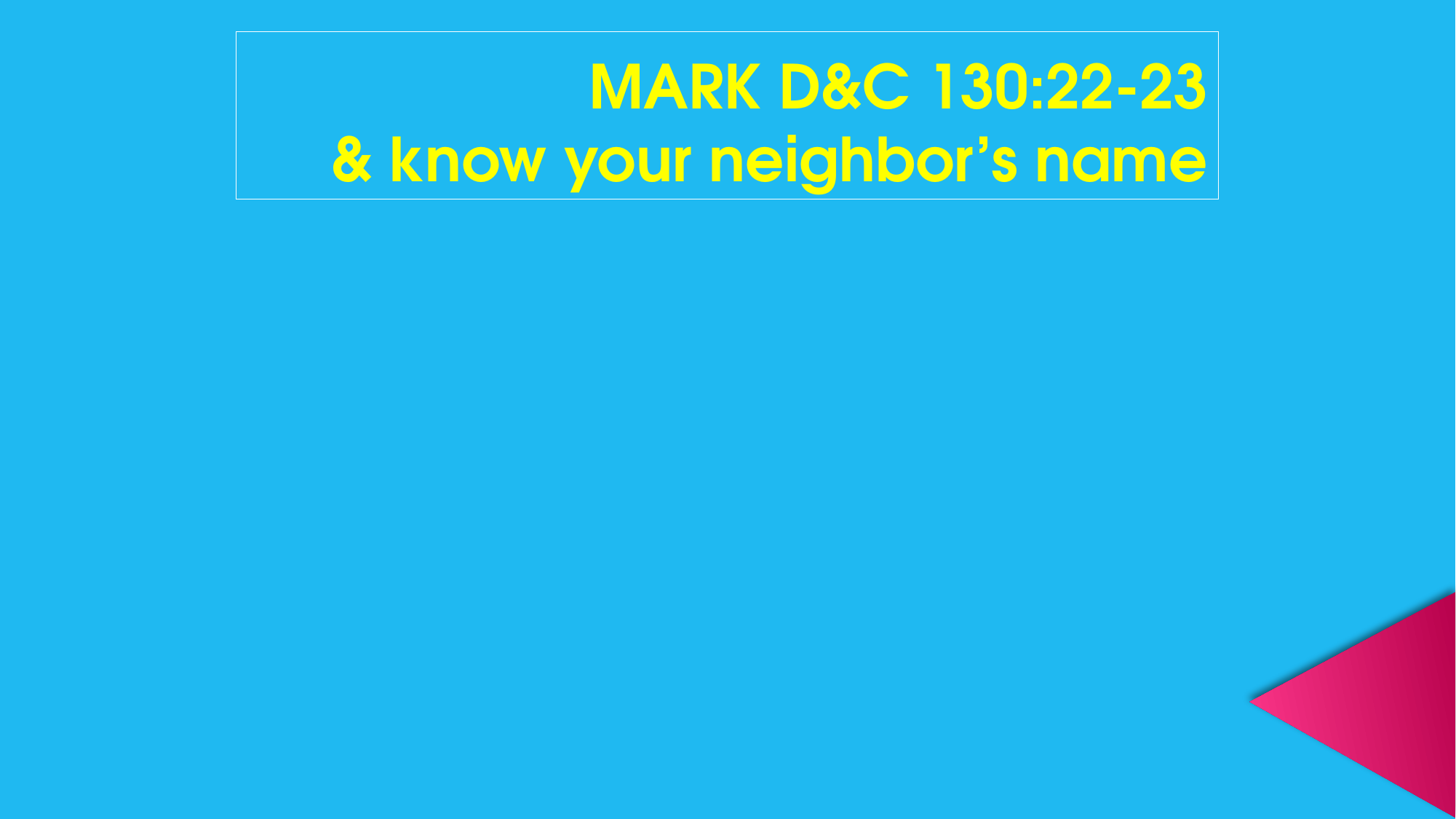

MARK D&C 130:22-23
 & know your neighbor’s name